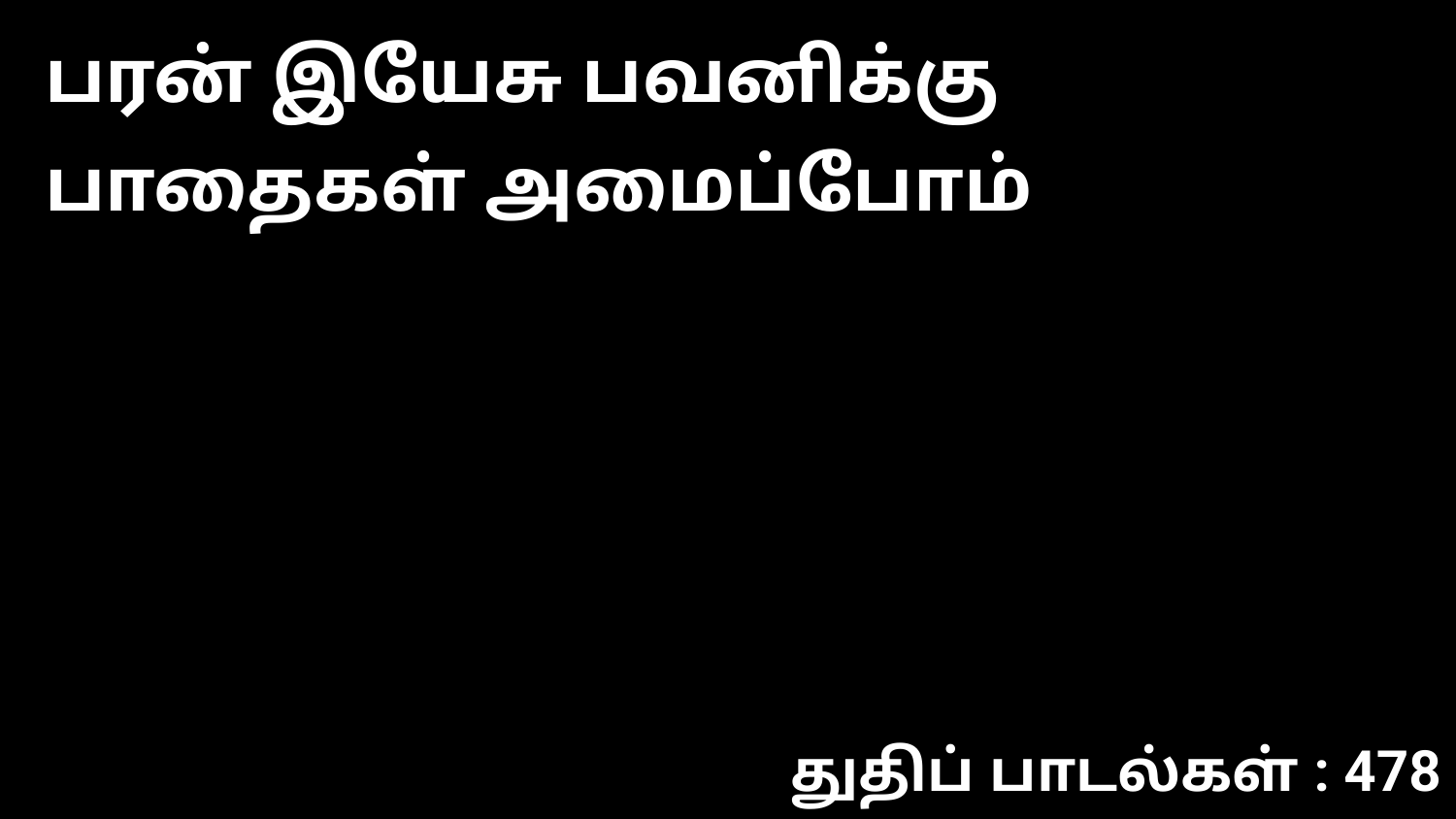

பரன் இயேசு பவனிக்கு பாதைகள் அமைப்போம்
துதிப் பாடல்கள் : 478